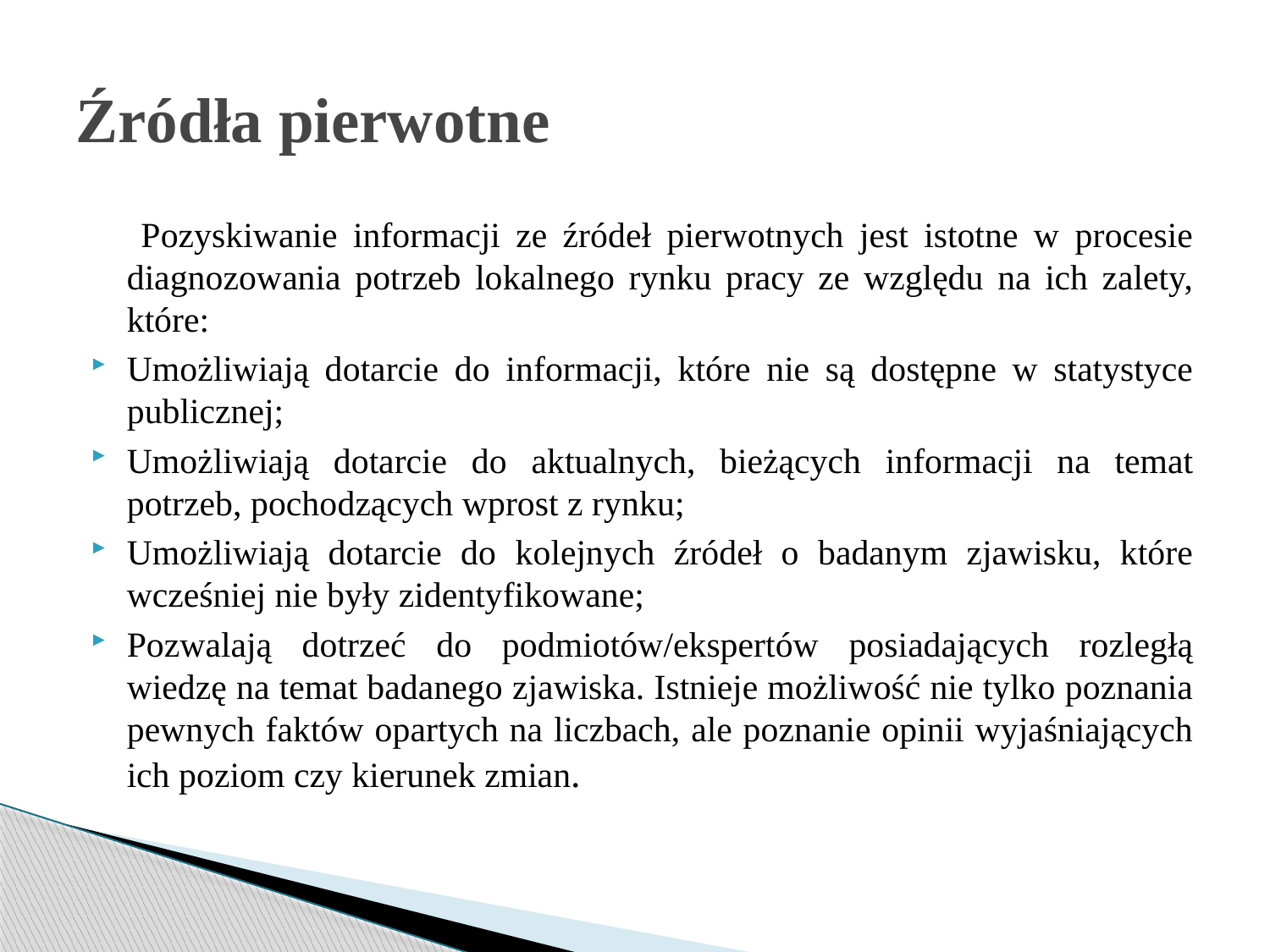

# Źródła pierwotne
   Pozyskiwanie informacji ze źródeł pierwotnych jest istotne w procesie diagnozowania potrzeb lokalnego rynku pracy ze względu na ich zalety, które:
Umożliwiają dotarcie do informacji, które nie są dostępne w statystyce publicznej;
Umożliwiają dotarcie do aktualnych, bieżących informacji na temat potrzeb, pochodzących wprost z rynku;
Umożliwiają dotarcie do kolejnych źródeł o badanym zjawisku, które wcześniej nie były zidentyfikowane;
Pozwalają dotrzeć do podmiotów/ekspertów posiadających rozległą wiedzę na temat badanego zjawiska. Istnieje możliwość nie tylko poznania pewnych faktów opartych na liczbach, ale poznanie opinii wyjaśniających ich poziom czy kierunek zmian.